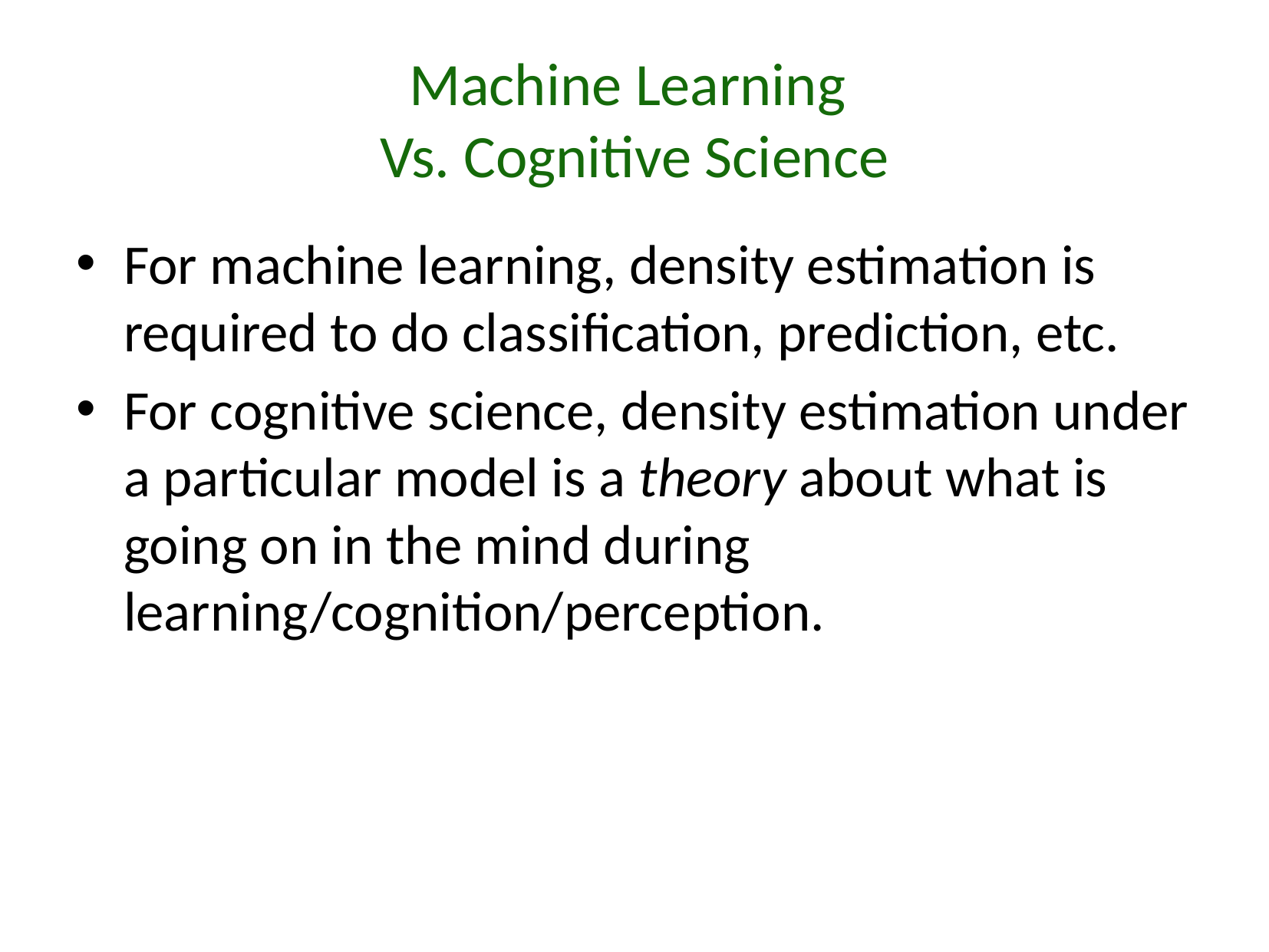

# Machine Learning Vs. Cognitive Science
For machine learning, density estimation is required to do classification, prediction, etc.
For cognitive science, density estimation under a particular model is a theory about what is going on in the mind during learning/cognition/perception.